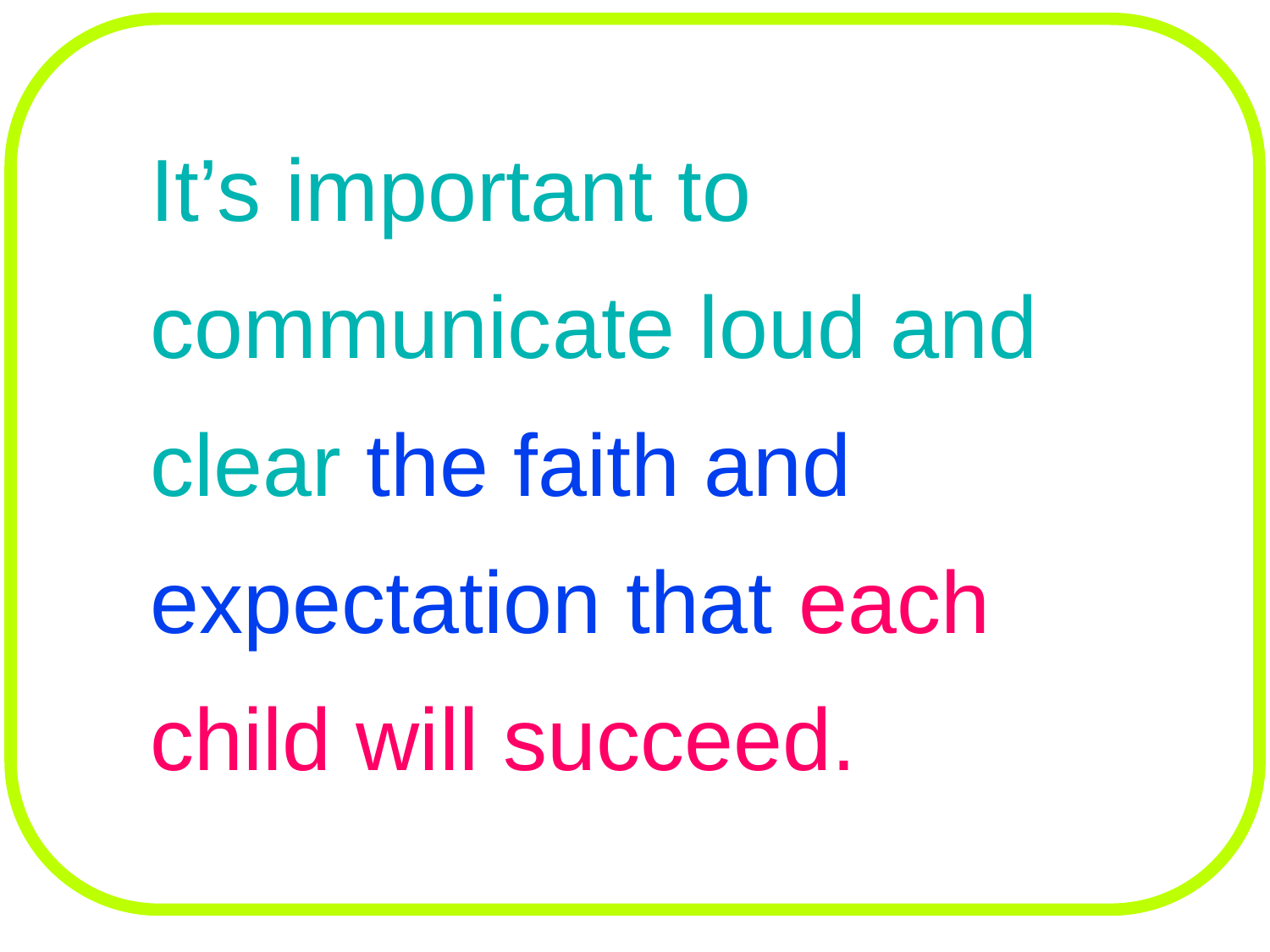

It’s important to communicate loud and clear the faith and expectation that each child will succeed.